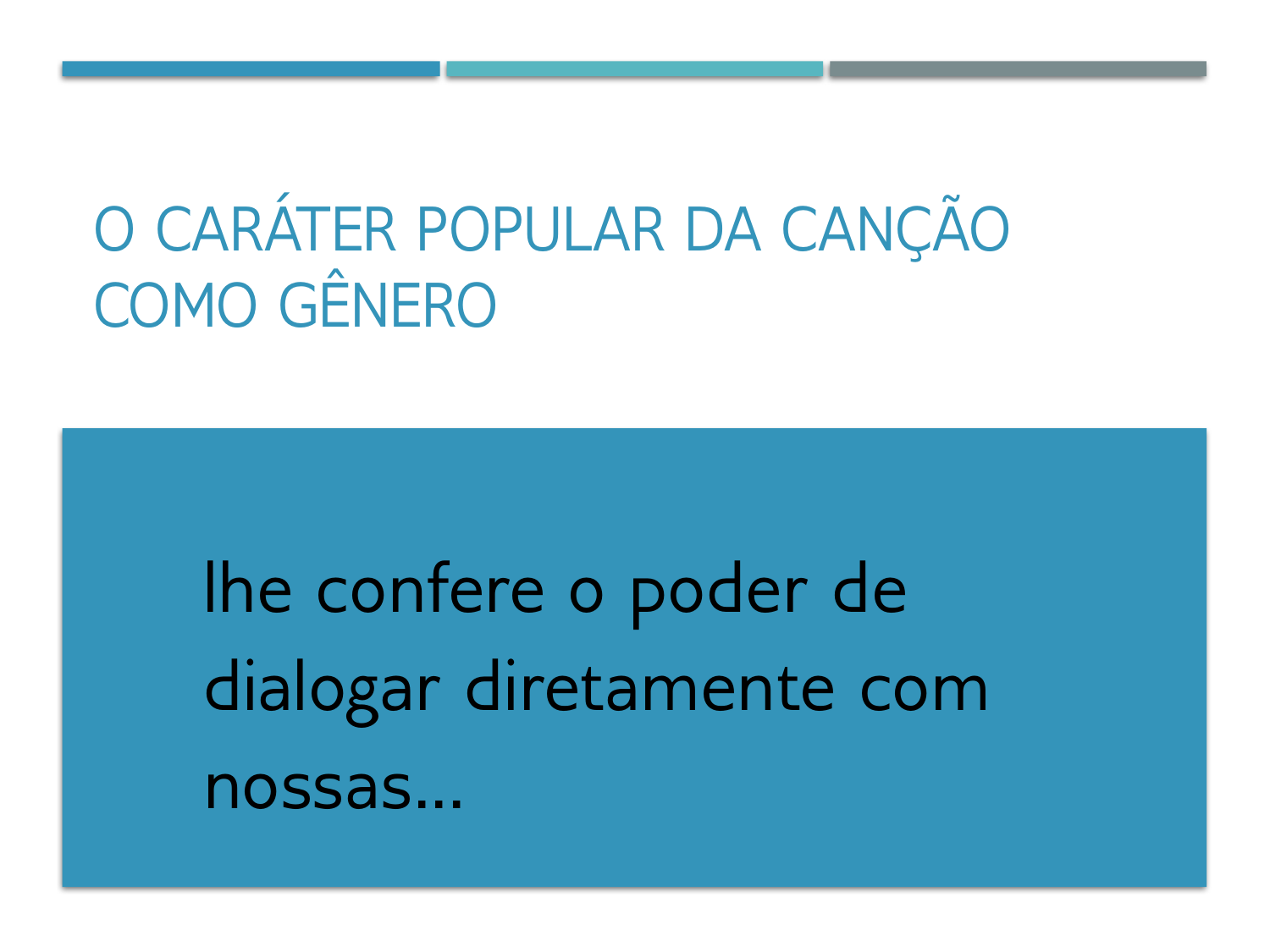

# O caráter popular da canção como gênero
lhe confere o poder de dialogar diretamente com nossas...